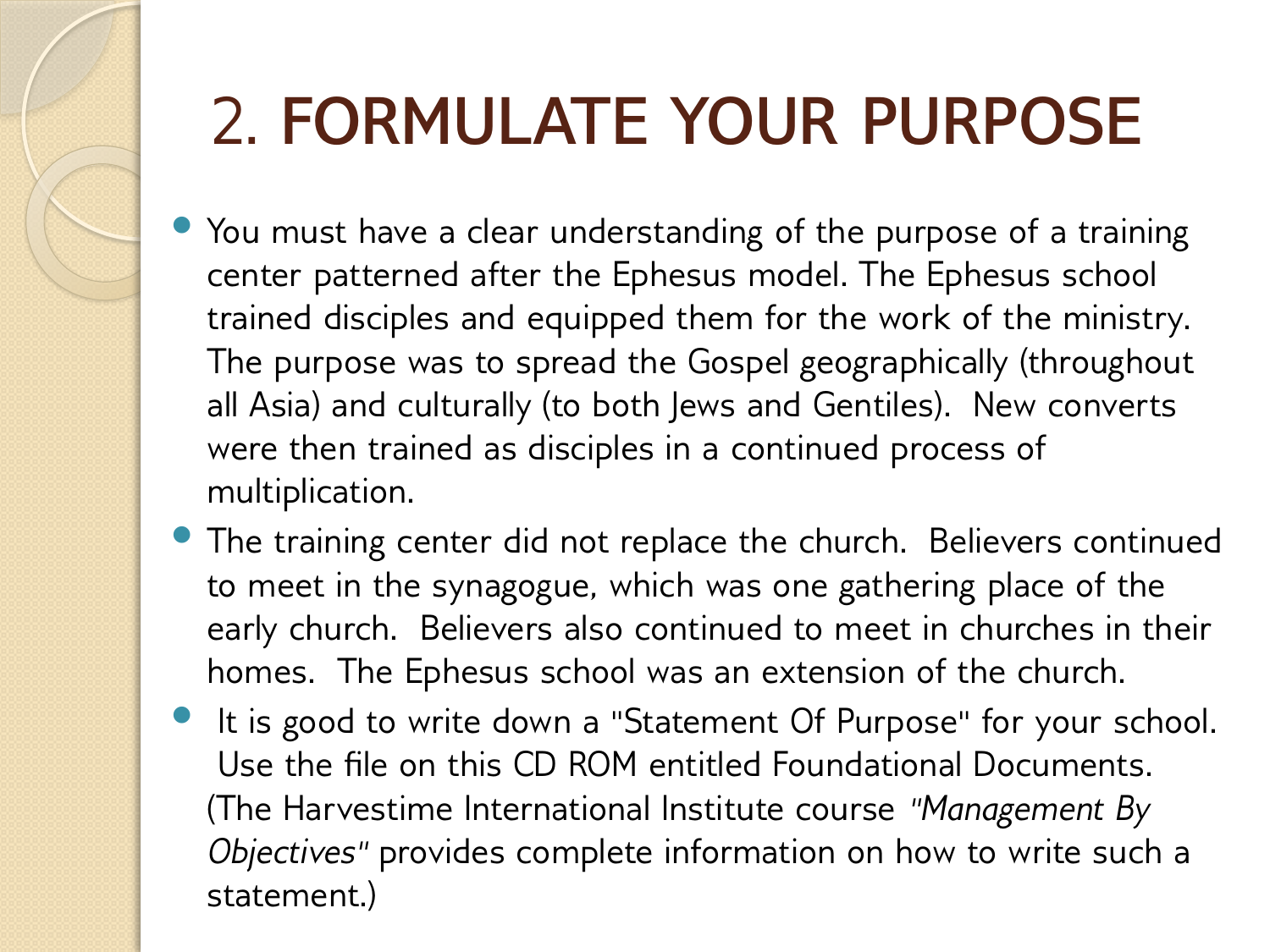

# 2. FORMULATE YOUR PURPOSE
You must have a clear understanding of the purpose of a training center patterned after the Ephesus model. The Ephesus school trained disciples and equipped them for the work of the ministry.  The purpose was to spread the Gospel geographically (throughout all Asia) and culturally (to both Jews and Gentiles).  New converts were then trained as disciples in a continued process of multiplication.
The training center did not replace the church.  Believers continued to meet in the synagogue, which was one gathering place of the early church.  Believers also continued to meet in churches in their homes.  The Ephesus school was an extension of the church.
 It is good to write down a "Statement Of Purpose" for your school.  Use the file on this CD ROM entitled Foundational Documents. (The Harvestime International Institute course "Management By Objectives" provides complete information on how to write such a statement.)